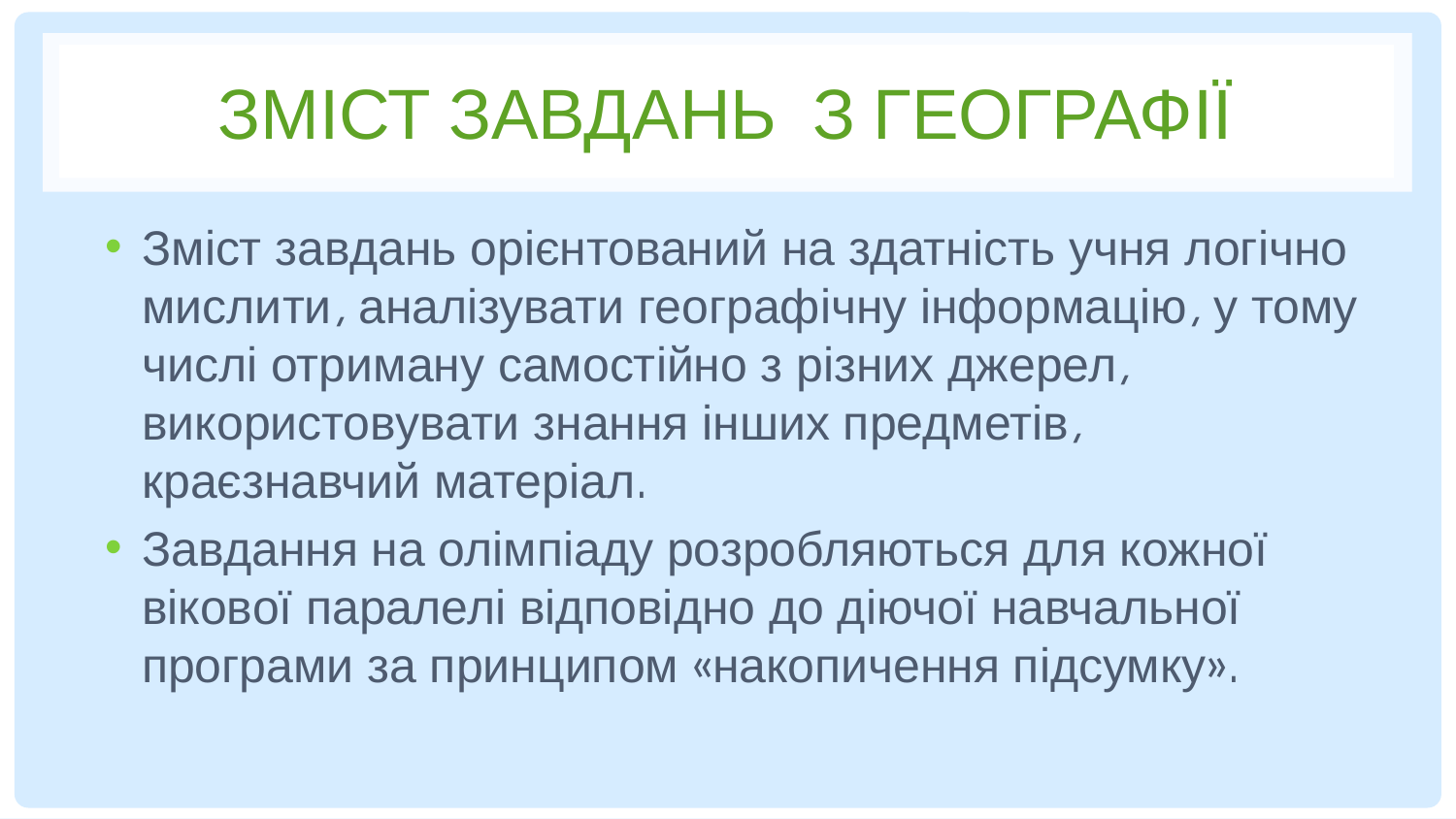

# Зміст завдань  з географії
Зміст завдань орієнтований на здатність учня логічно мислити, аналізувати географічну інформацію, у тому числі отриману самостійно з різних джерел, використовувати знання інших предметів, краєзнавчий матеріал.
Завдання на олімпіаду розробляються для кожної вікової паралелі відповідно до діючої навчальної програми за принципом «накопичення підсумку».